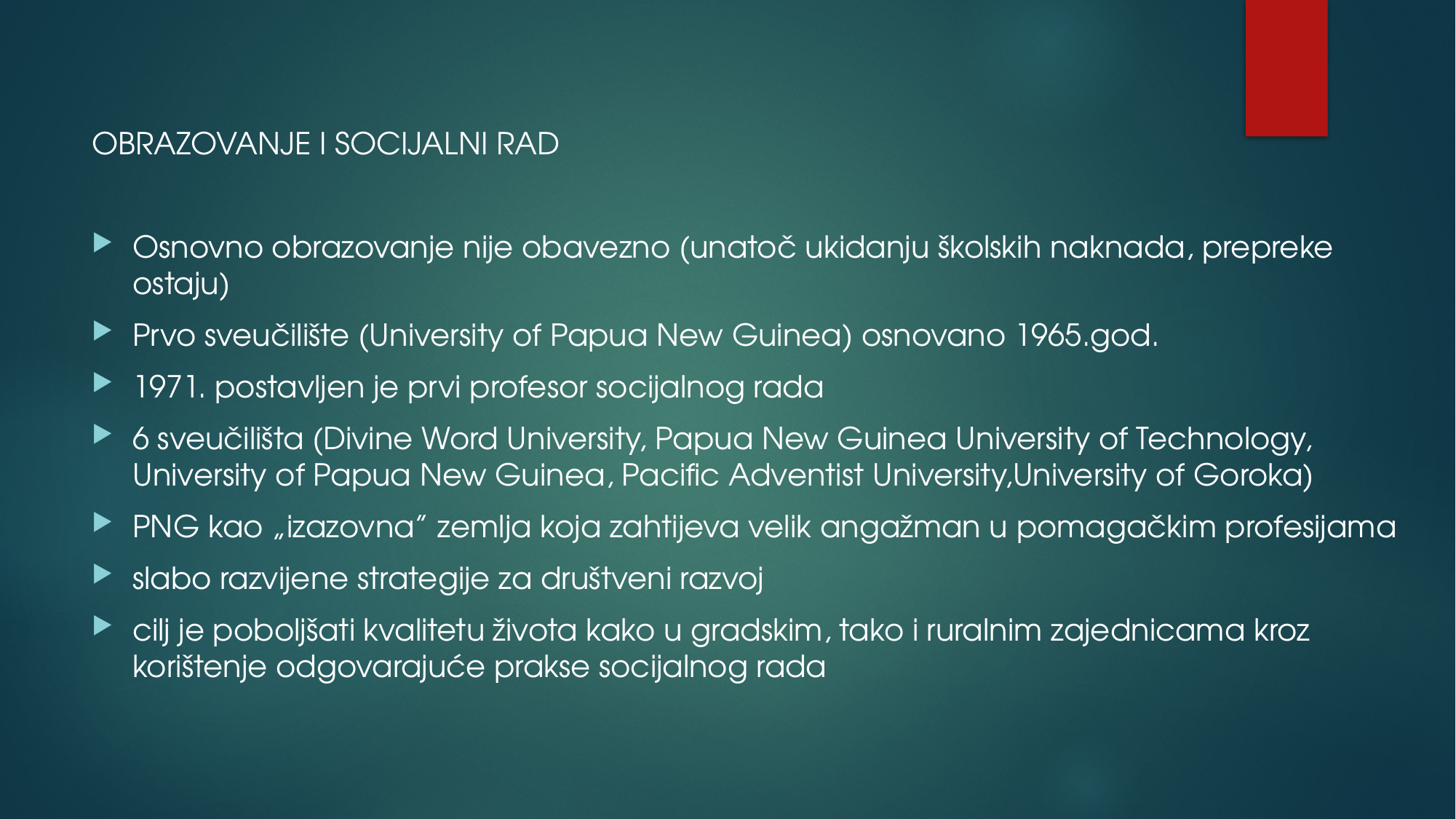

OBRAZOVANJE I SOCIJALNI RAD

Osnovno obrazovanje nije obavezno (unatoč ukidanju školskih naknada, prepreke ostaju)
Prvo sveučilište (University of Papua New Guinea) osnovano 1965.god.
1971. postavljen je prvi profesor socijalnog rada
6 sveučilišta (Divine Word University, Papua New Guinea University of Technology, University of Papua New Guinea, Pacific Adventist University,University of Goroka)
PNG kao „izazovna” zemlja koja zahtijeva velik angažman u pomagačkim profesijama
slabo razvijene strategije za društveni razvoj
cilj je poboljšati kvalitetu života kako u gradskim, tako i ruralnim zajednicama kroz korištenje odgovarajuće prakse socijalnog rada